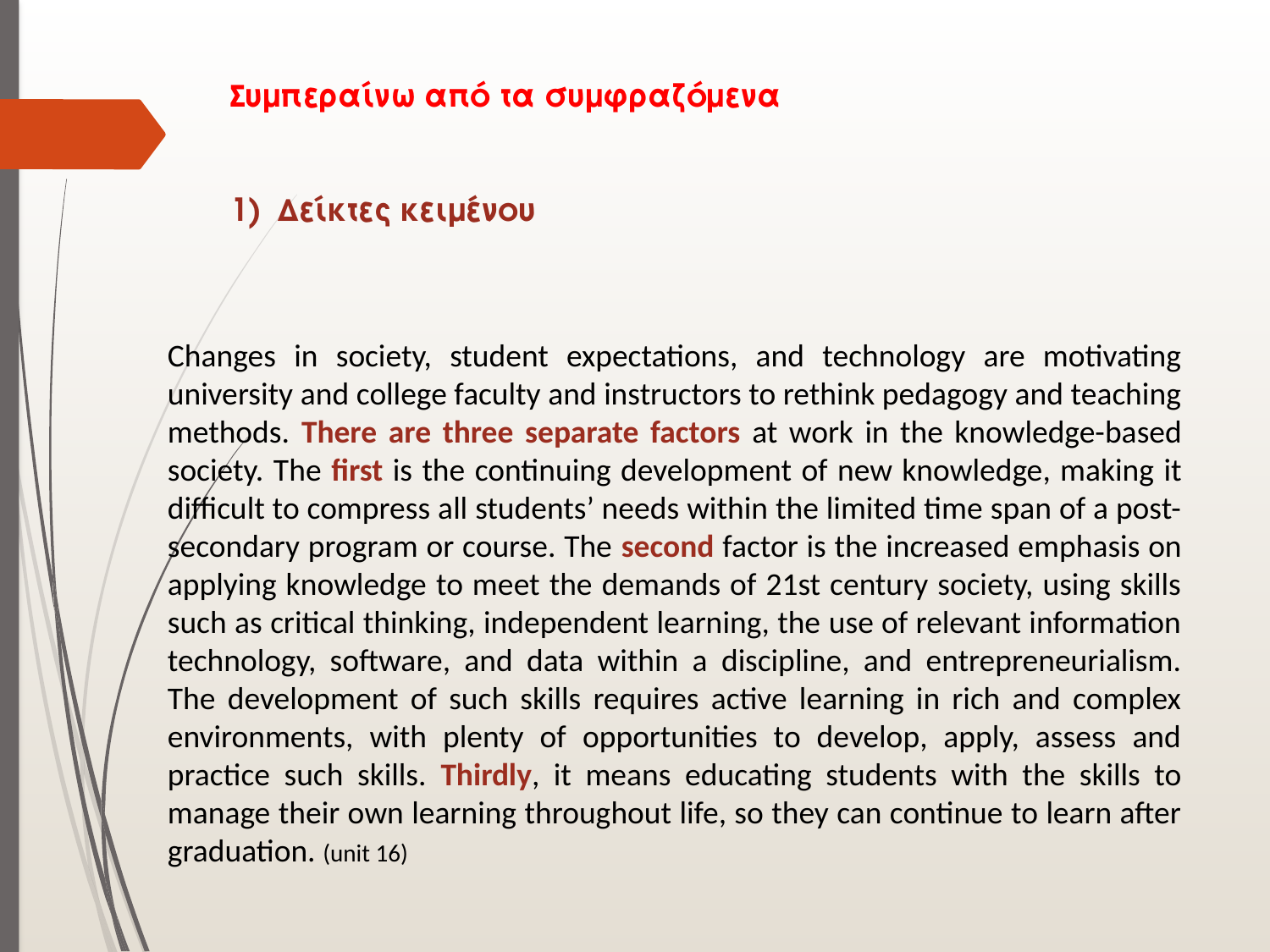

Συμπεραίνω από τα συμφραζόμενα

Δείκτες κειμένου

Changes in society, student expectations, and technology are motivating university and college faculty and instructors to rethink pedagogy and teaching methods. There are three separate factors at work in the knowledge-based society. The first is the continuing development of new knowledge, making it difficult to compress all students’ needs within the limited time span of a post-secondary program or course. The second factor is the increased emphasis on applying knowledge to meet the demands of 21st century society, using skills such as critical thinking, independent learning, the use of relevant information technology, software, and data within a discipline, and entrepreneurialism. The development of such skills requires active learning in rich and complex environments, with plenty of opportunities to develop, apply, assess and practice such skills. Thirdly, it means educating students with the skills to manage their own learning throughout life, so they can continue to learn after graduation. (unit 16)